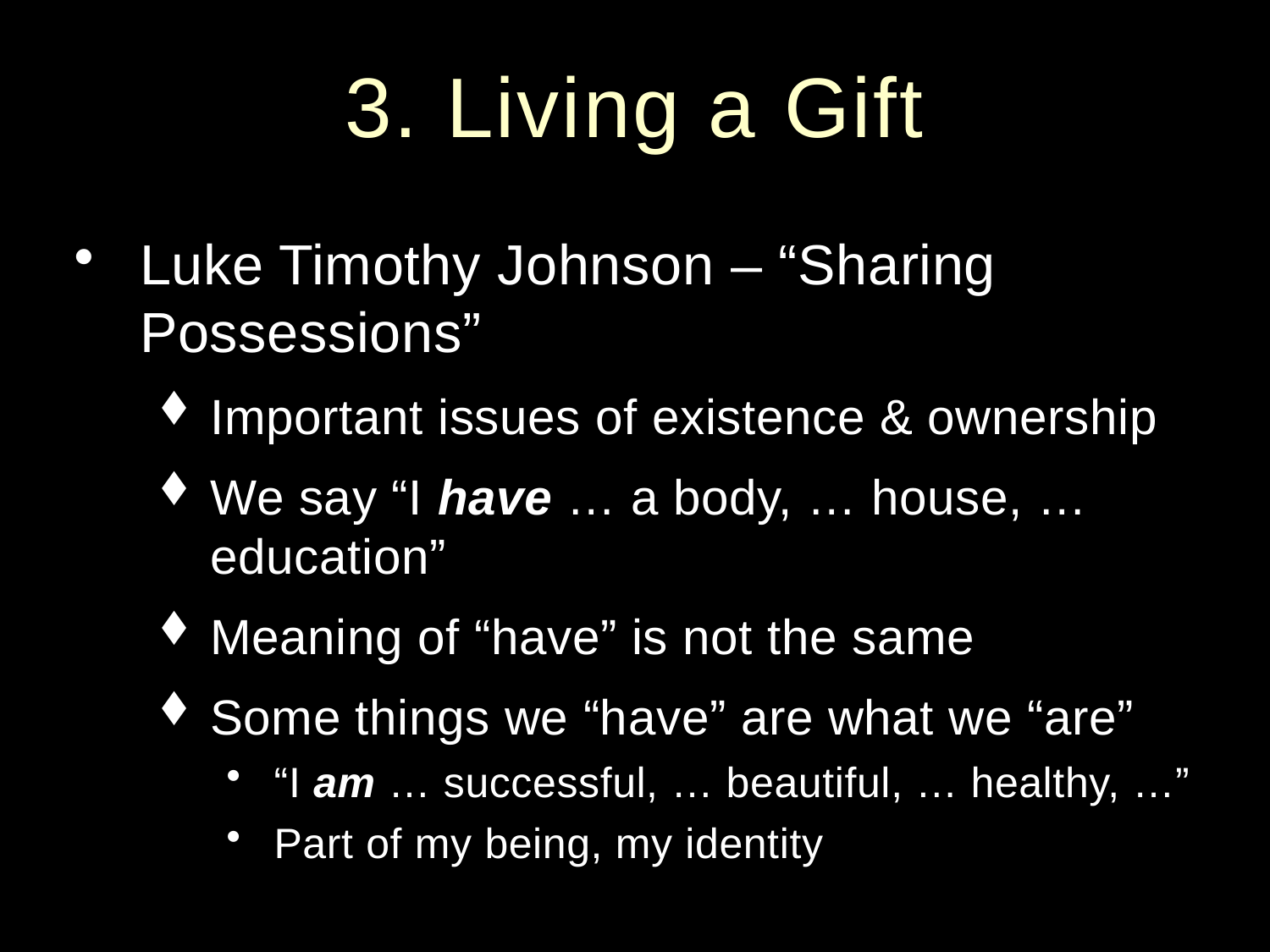

# 3. Living a Gift
Luke Timothy Johnson – “Sharing Possessions”
Important issues of existence & ownership
We say “I have … a body, … house, … education”
Meaning of “have” is not the same
Some things we “have” are what we “are”
“I am … successful, … beautiful, … healthy, …”
Part of my being, my identity